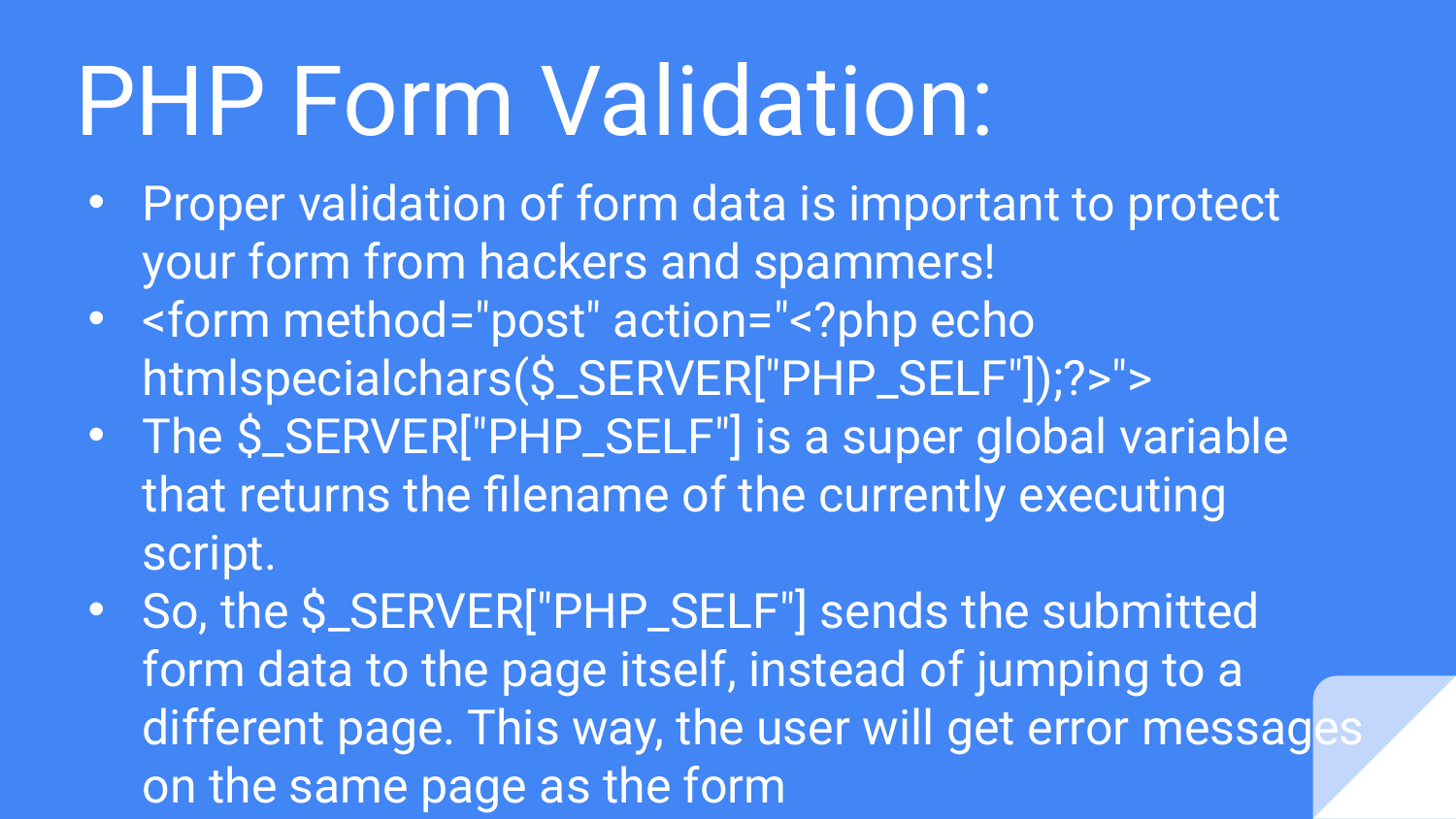

# PHP Form Validation:
Proper validation of form data is important to protect your form from hackers and spammers!
<form method="post" action="<?php echo htmlspecialchars($_SERVER["PHP_SELF"]);?>">
The $_SERVER["PHP_SELF"] is a super global variable that returns the filename of the currently executing script.
So, the $_SERVER["PHP_SELF"] sends the submitted form data to the page itself, instead of jumping to a different page. This way, the user will get error messages on the same page as the form